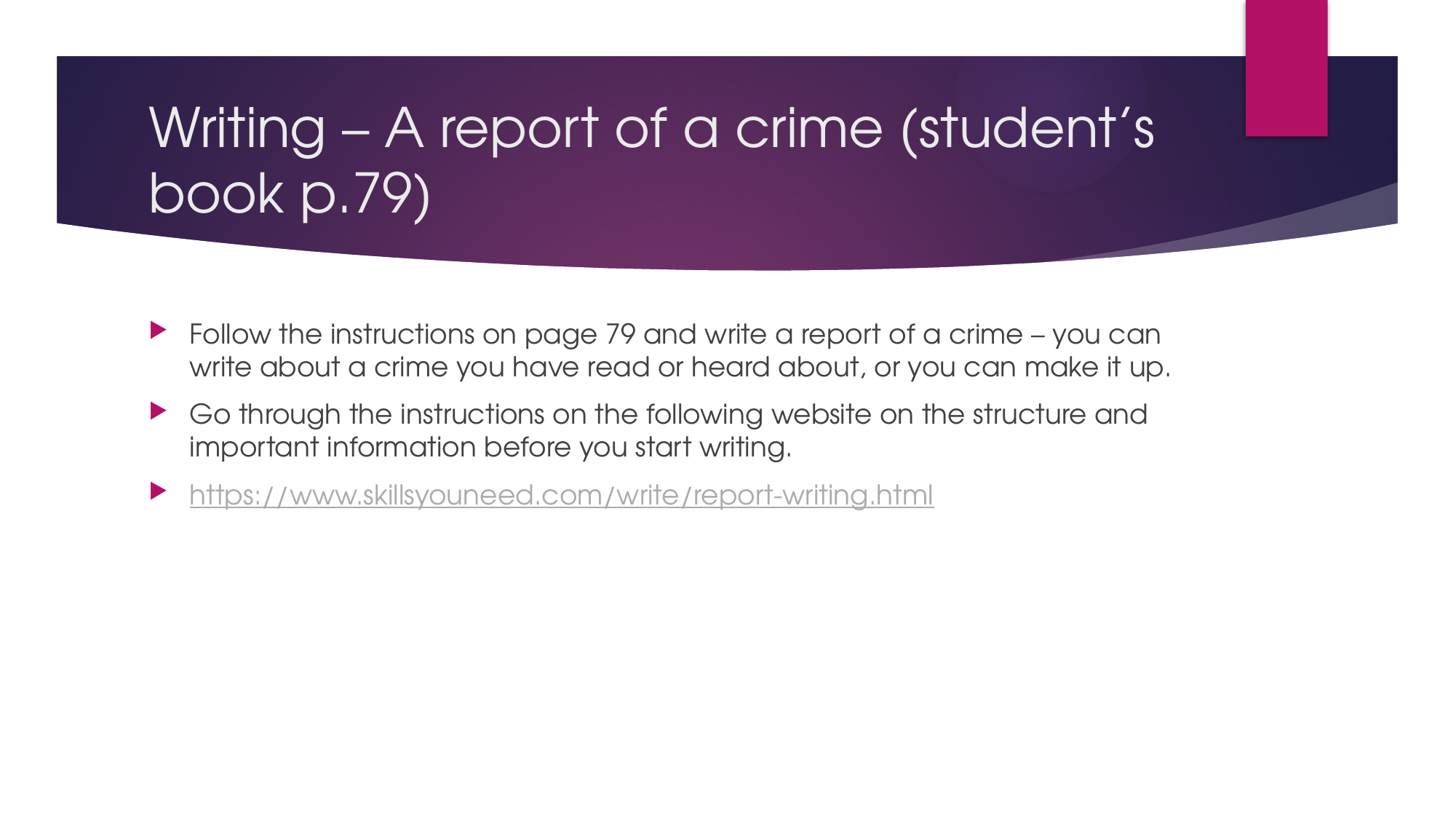

# Writing – A report of a crime (student’s book p.79)
Follow the instructions on page 79 and write a report of a crime – you can write about a crime you have read or heard about, or you can make it up.
Go through the instructions on the following website on the structure and important information before you start writing.
https://www.skillsyouneed.com/write/report-writing.html